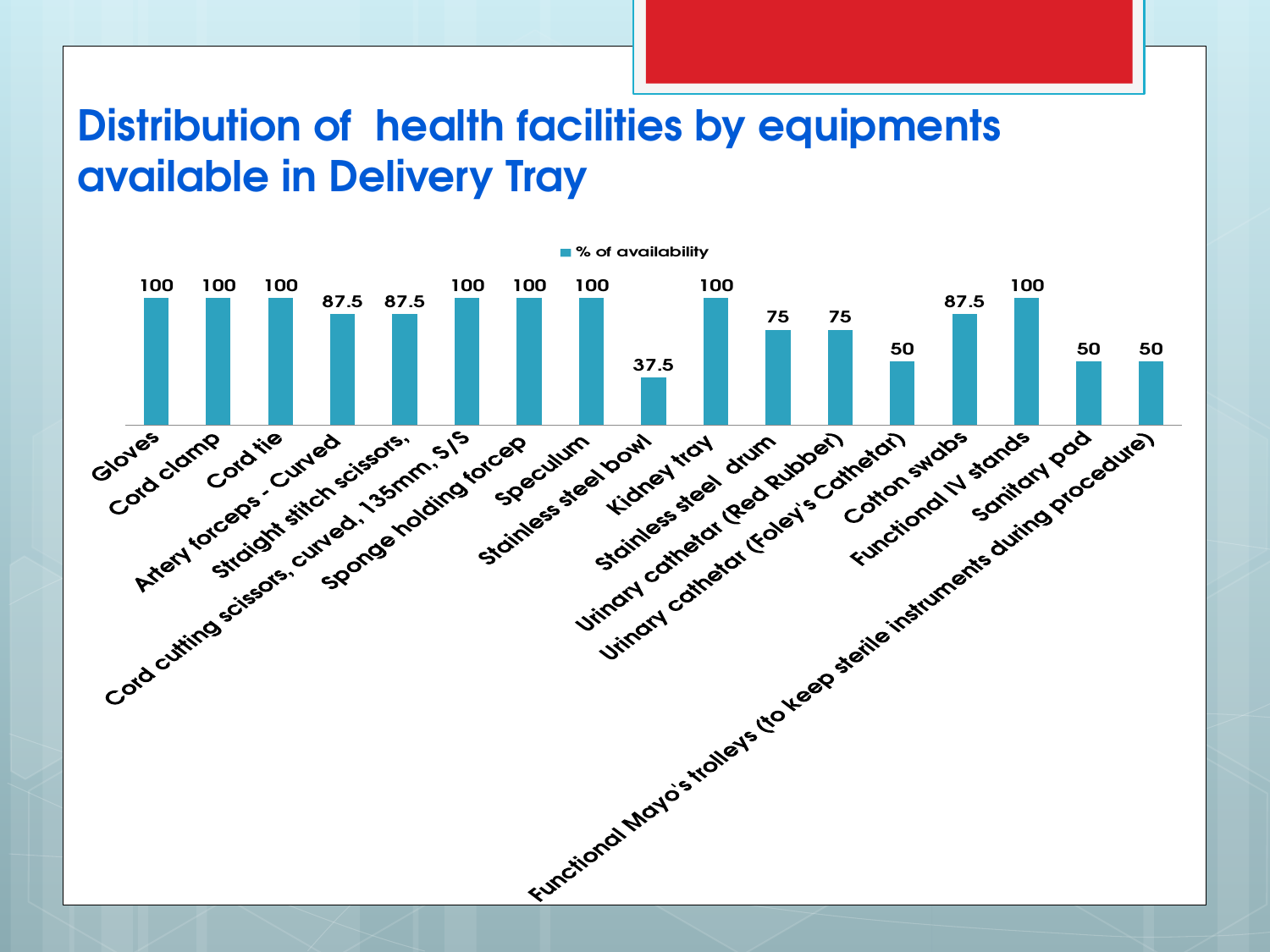

# Distribution of  health facilities by equipments 	available in Delivery Tray

### Chart

| Category | % of availability |
|---|---|
| Gloves | 100.0 |
| Cord clamp | 100.0 |
| Cord tie | 100.0 |
| Artery forceps - Curved  | 87.5 |
| Straight stitch scissors, | 87.5 |
| Cord cutting scissors, curved, 135mm, S/S | 100.0 |
| Sponge holding forcep  | 100.0 |
| Speculum  | 100.0 |
| Stainless steel bowl  | 37.5 |
| Kidney tray  | 100.0 |
| Stainless steel  drum  | 75.0 |
| Urinary cathetar (Red Rubber) | 75.0 |
| Urinary cathetar (Foley's Cathetar) | 50.0 |
| Cotton swabs | 87.5 |
| Functional IV stands | 100.0 |
| Sanitary pad | 50.0 |
| Functional Mayo's trolleys (to keep sterile instruments during procedure) | 50.0 |